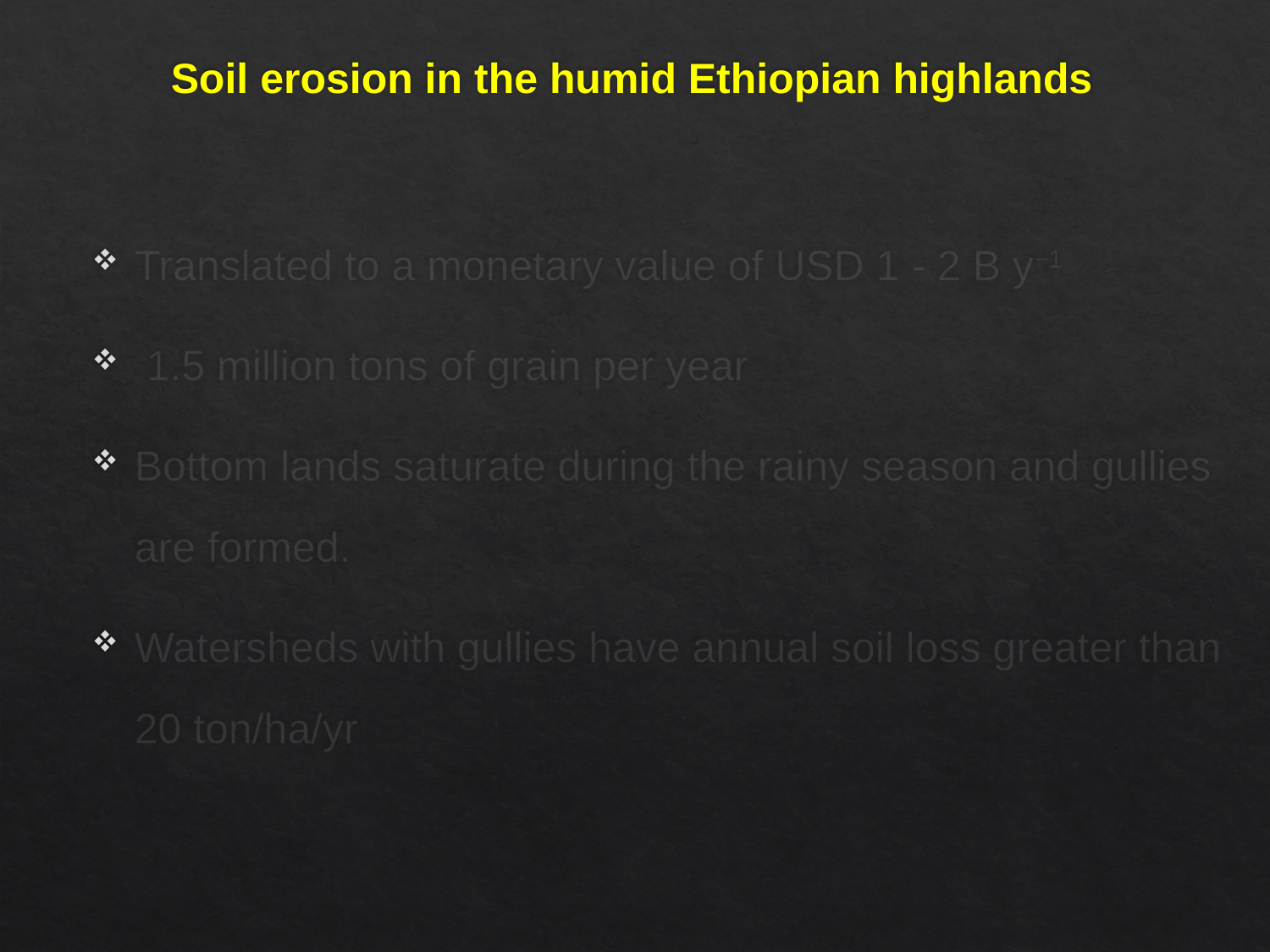

# Soil erosion in the humid Ethiopian highlands
Translated to a monetary value of USD 1 - 2 B y−1
 1.5 million tons of grain per year
Bottom lands saturate during the rainy season and gullies are formed.
Watersheds with gullies have annual soil loss greater than 20 ton/ha/yr